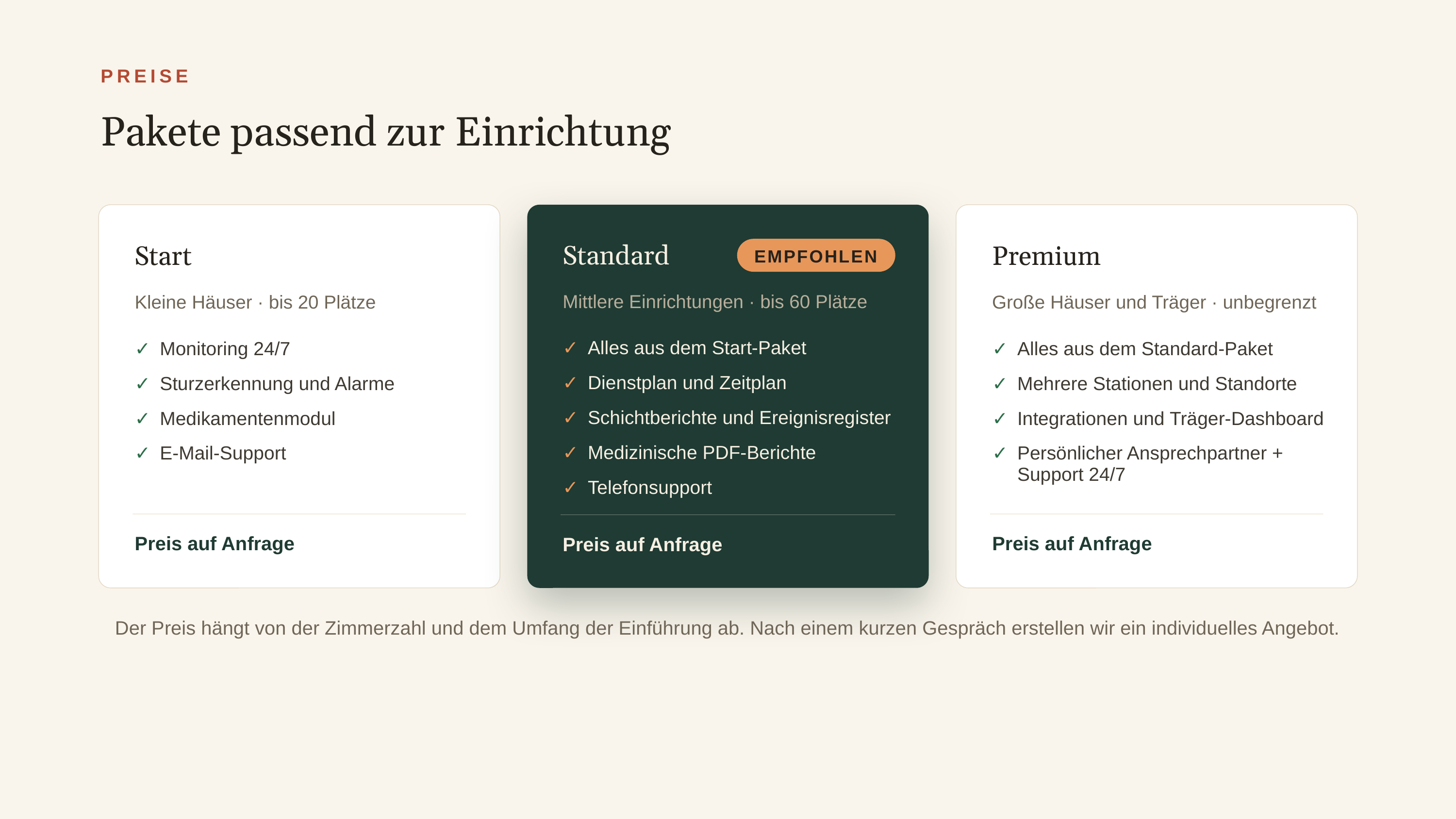

PREISE
Pakete passend zur Einrichtung

Standard
Start

Premium
EMPFOHLEN
Mittlere Einrichtungen · bis 60 Plätze
Kleine Häuser · bis 20 Plätze
Große Häuser und Träger · unbegrenzt
✓
Alles aus dem Start-Paket
✓
Monitoring 24/7
✓
Alles aus dem Standard-Paket
✓
Dienstplan und Zeitplan
✓
Sturzerkennung und Alarme
✓
Mehrere Stationen und Standorte
✓
Schichtberichte und Ereignisregister
✓
Medikamentenmodul
✓
Integrationen und Träger-Dashboard
✓
Medizinische PDF-Berichte
✓
E-Mail-Support
✓
Persönlicher Ansprechpartner + Support 24/7
✓
Telefonsupport

Preis auf Anfrage
Preis auf Anfrage
Preis auf Anfrage
Der Preis hängt von der Zimmerzahl und dem Umfang der Einführung ab. Nach einem kurzen Gespräch erstellen wir ein individuelles Angebot.